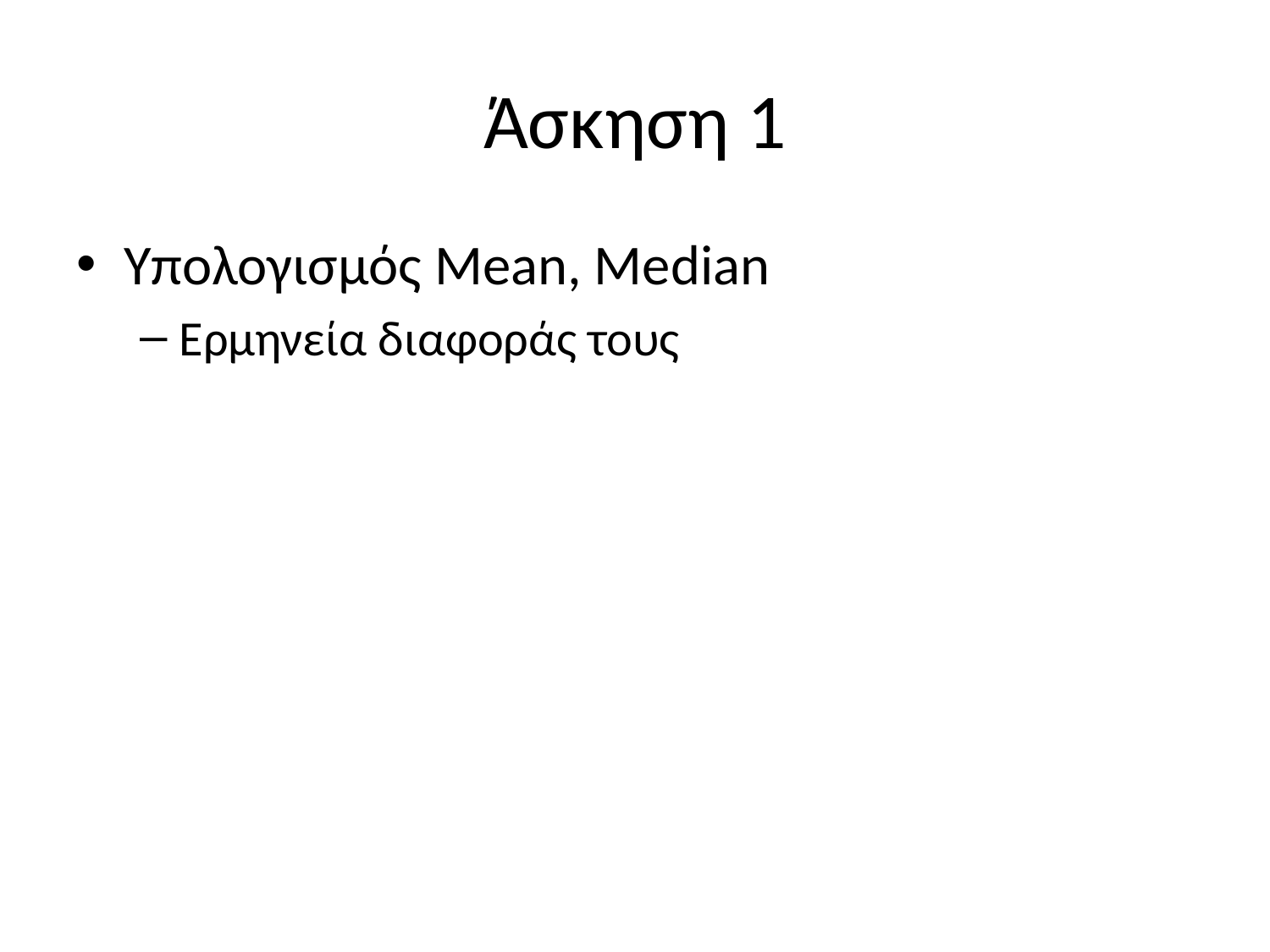

# Άσκηση 1
Υπολογισμός Mean, Median
Ερμηνεία διαφοράς τους